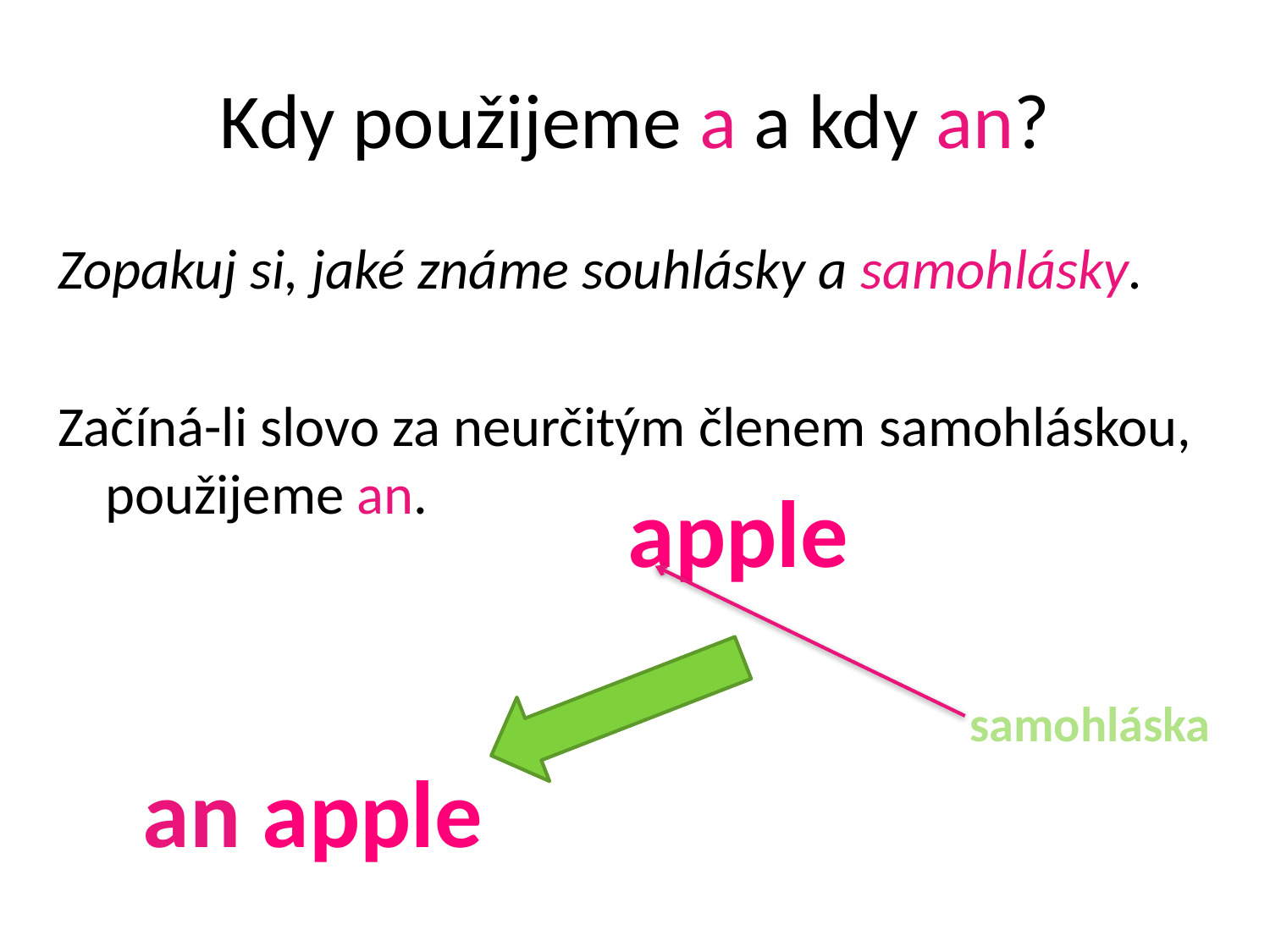

# Kdy použijeme a a kdy an?
Zopakuj si, jaké známe souhlásky a samohlásky.

Začíná-li slovo za neurčitým členem samohláskou, použijeme an.
apple

samohláska
an apple